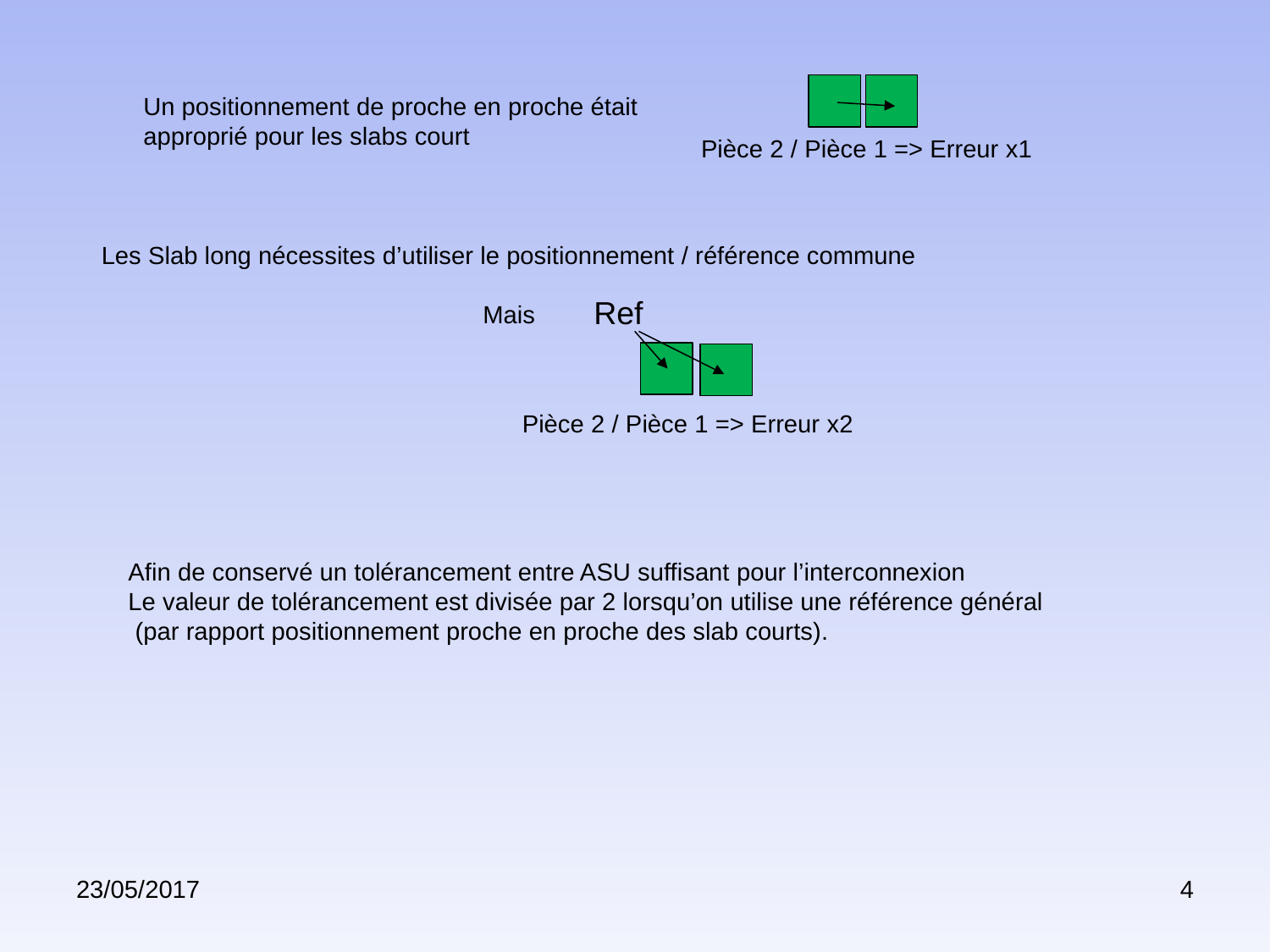

Un positionnement de proche en proche était
approprié pour les slabs court

Pièce 2 / Pièce 1 => Erreur x1
Les Slab long nécessites d’utiliser le positionnement / référence commune
Mais

Ref

Pièce 2 / Pièce 1 => Erreur x2
Afin de conservé un tolérancement entre ASU suffisant pour l’interconnexion
Le valeur de tolérancement est divisée par 2 lorsqu’on utilise une référence général
 (par rapport positionnement proche en proche des slab courts).

23/05/2017
4